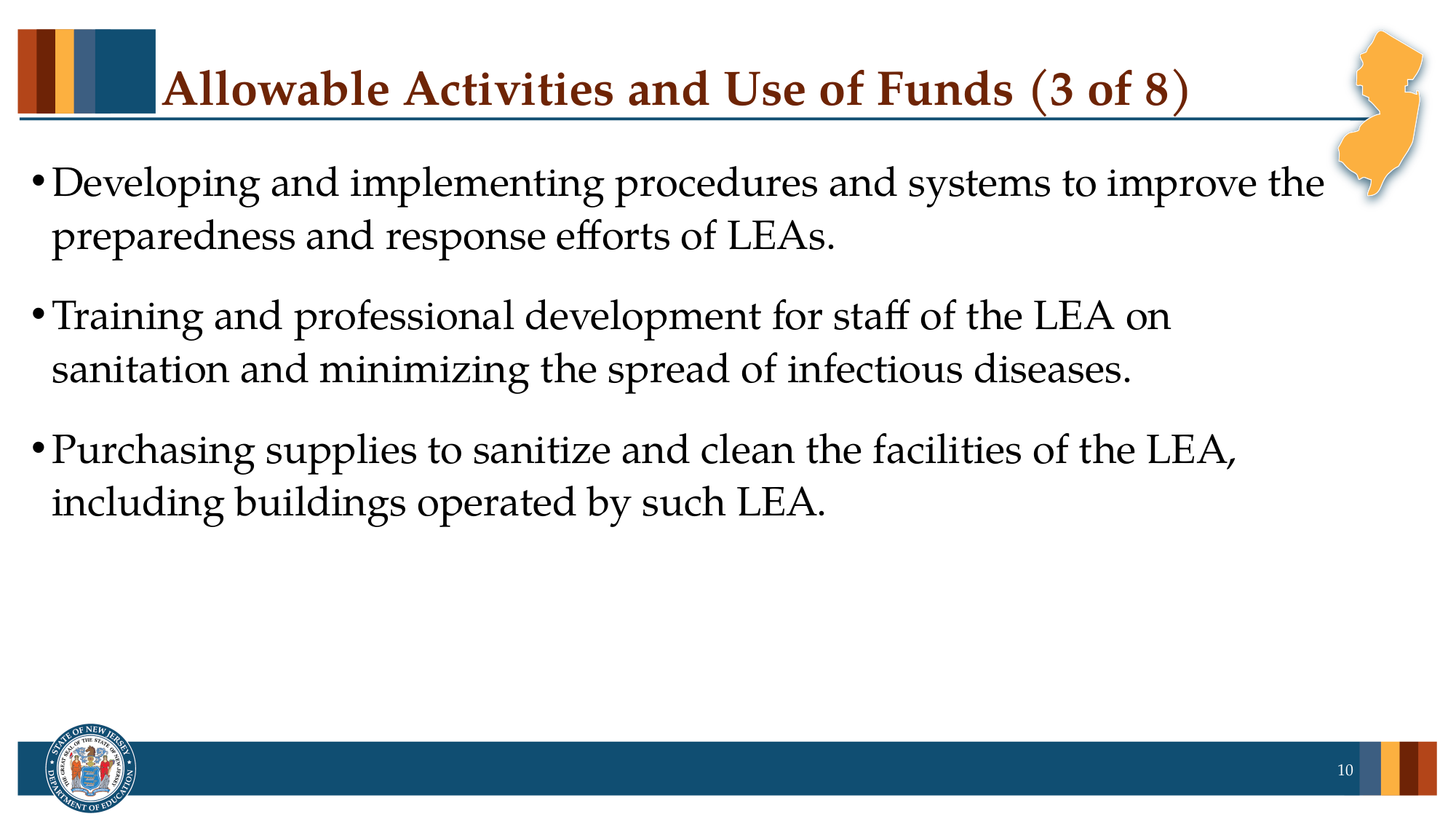

# Allowable Activities and Use of Funds (3 of 8)
Developing and implementing procedures and systems to improve the preparedness and response efforts of LEAs.
Training and professional development for staff of the LEA on sanitation and minimizing the spread of infectious diseases.
Purchasing supplies to sanitize and clean the facilities of the LEA, including buildings operated by such LEA.

10